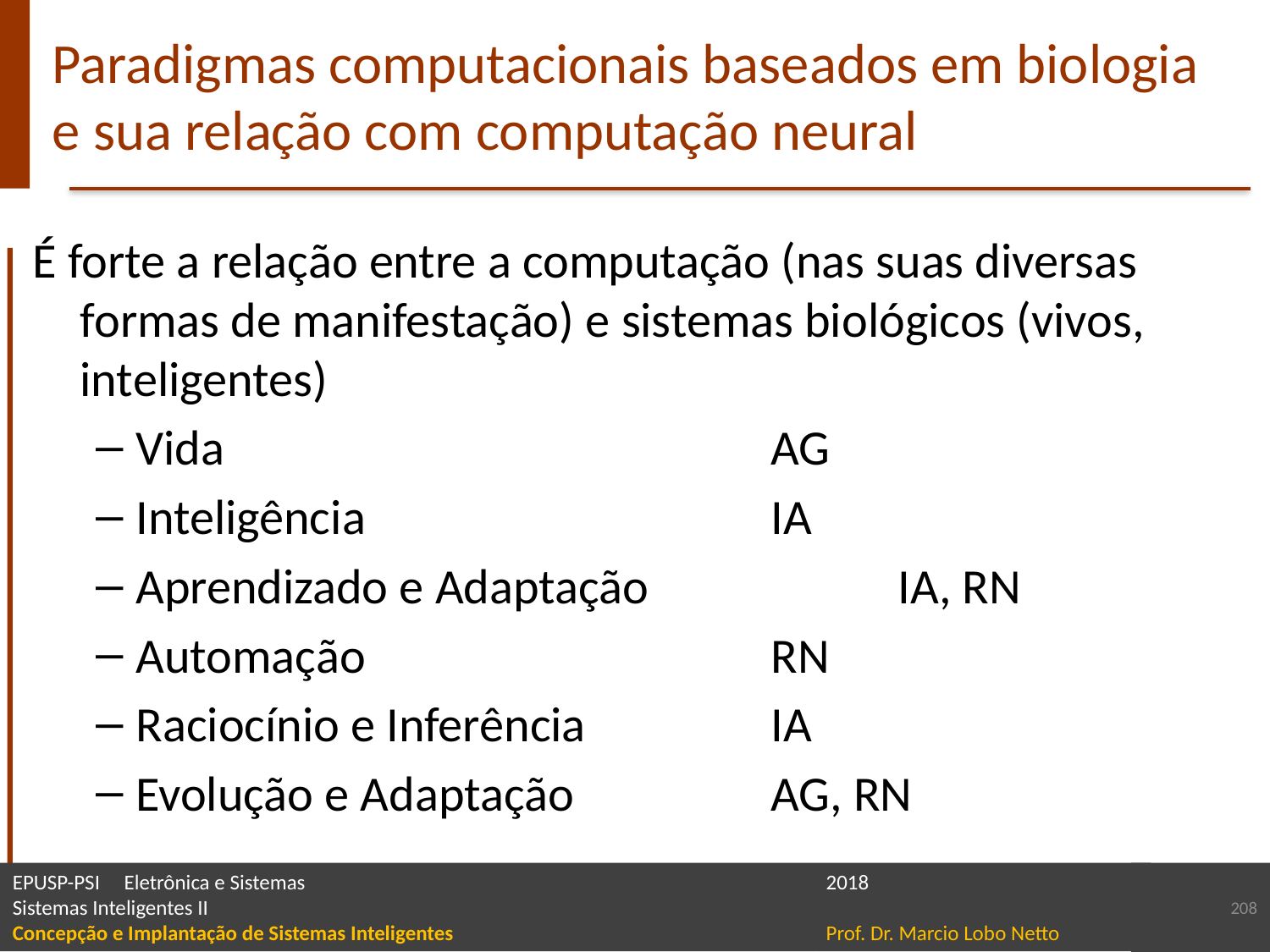

# Paradigmas computacionais baseados em biologia e sua relação com computação neural
É forte a relação entre a computação (nas suas diversas formas de manifestação) e sistemas biológicos (vivos, inteligentes)
Vida					AG
Inteligência				IA
Aprendizado e Adaptação		IA, RN
Automação				RN
Raciocínio e Inferência		IA
Evolução e Adaptação 		AG, RN
208